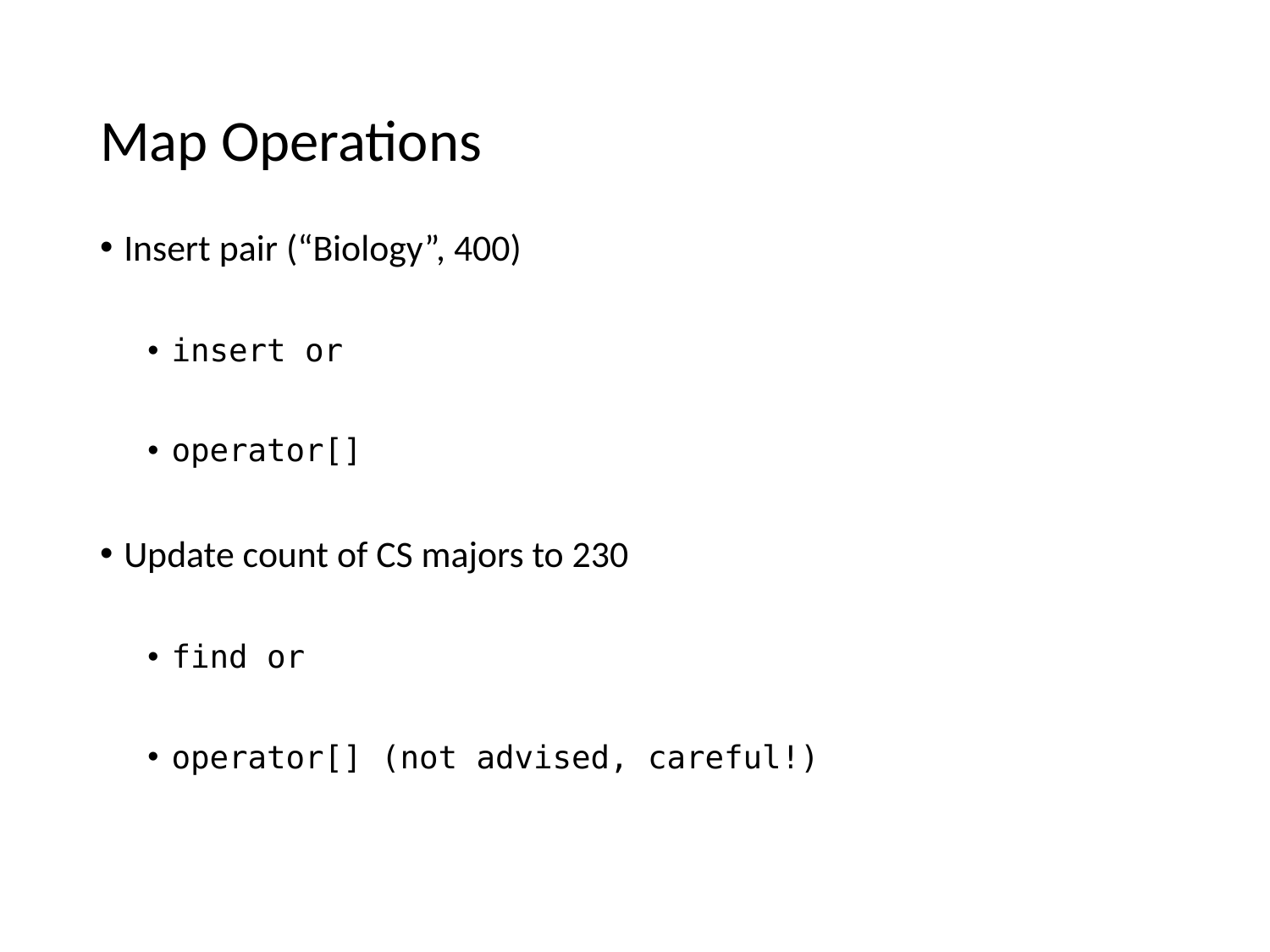

# Map Operations
Insert pair (“Biology”, 400)

insert or

operator[]

Update count of CS majors to 230

find or

operator[] (not advised, careful!)